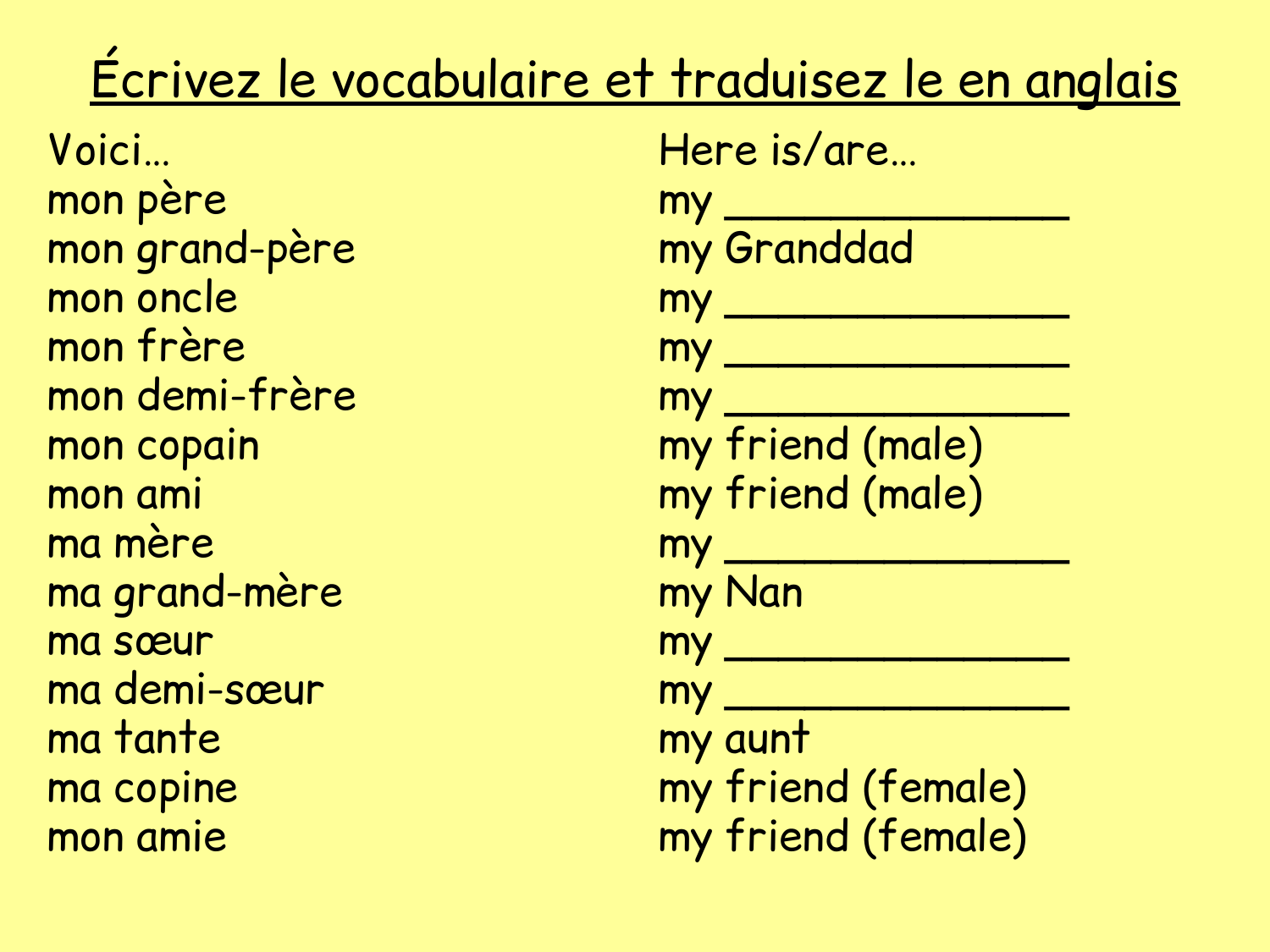

# Écrivez le vocabulaire et traduisez le en anglais
Voici…
mon père
mon grand-père
mon oncle
mon frère
mon demi-frère
mon copain
mon ami
ma mère
ma grand-mère
ma sœur
ma demi-sœur
ma tante
ma copine
mon amie
Here is/are…
my _____________
my Granddad
my _____________
my _____________
my _____________
my friend (male)
my friend (male)
my _____________
my Nan
my _____________
my _____________
my aunt
my friend (female)
my friend (female)